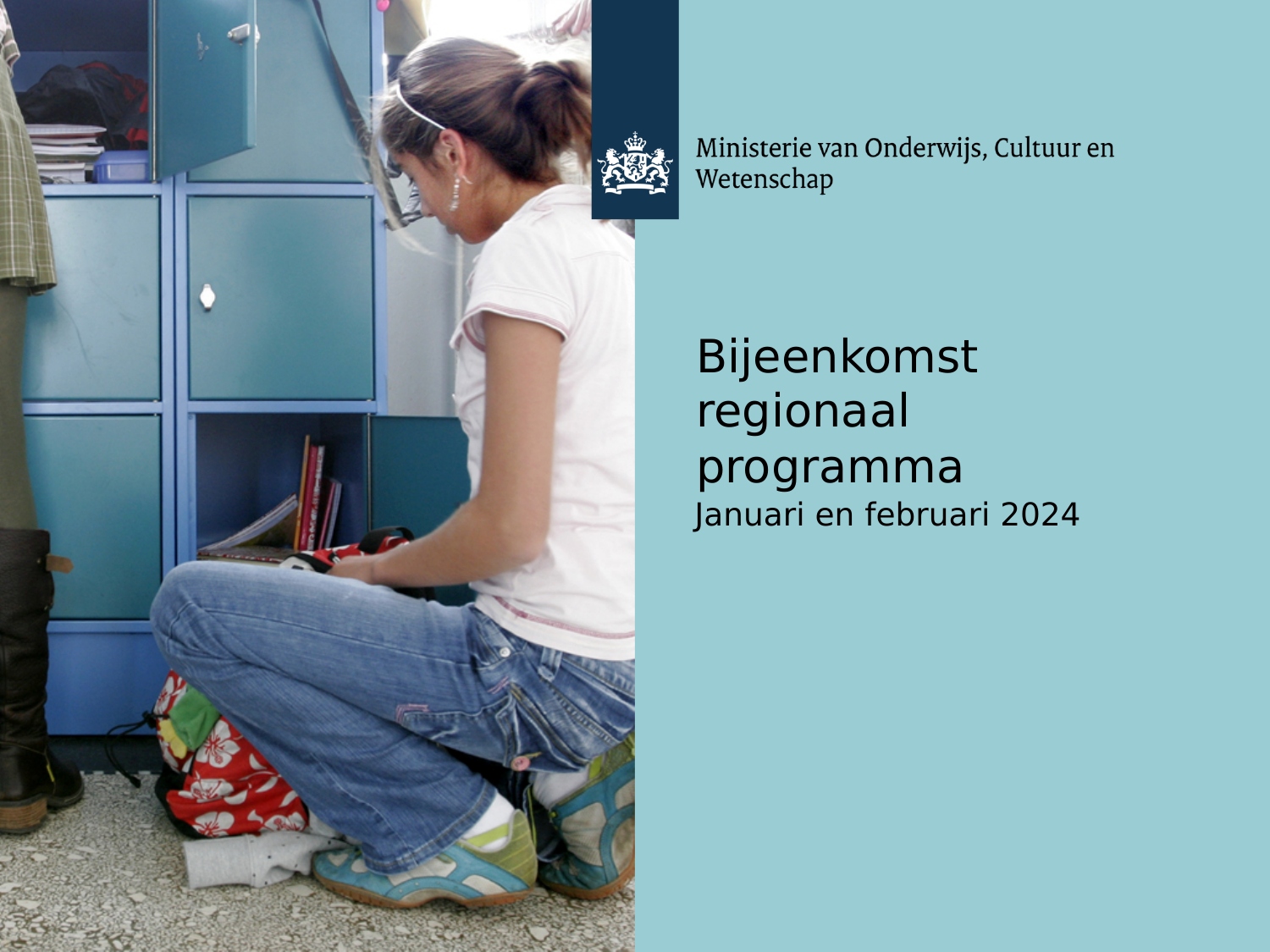

Bijeenkomst regionaal programma
Januari en februari 2024